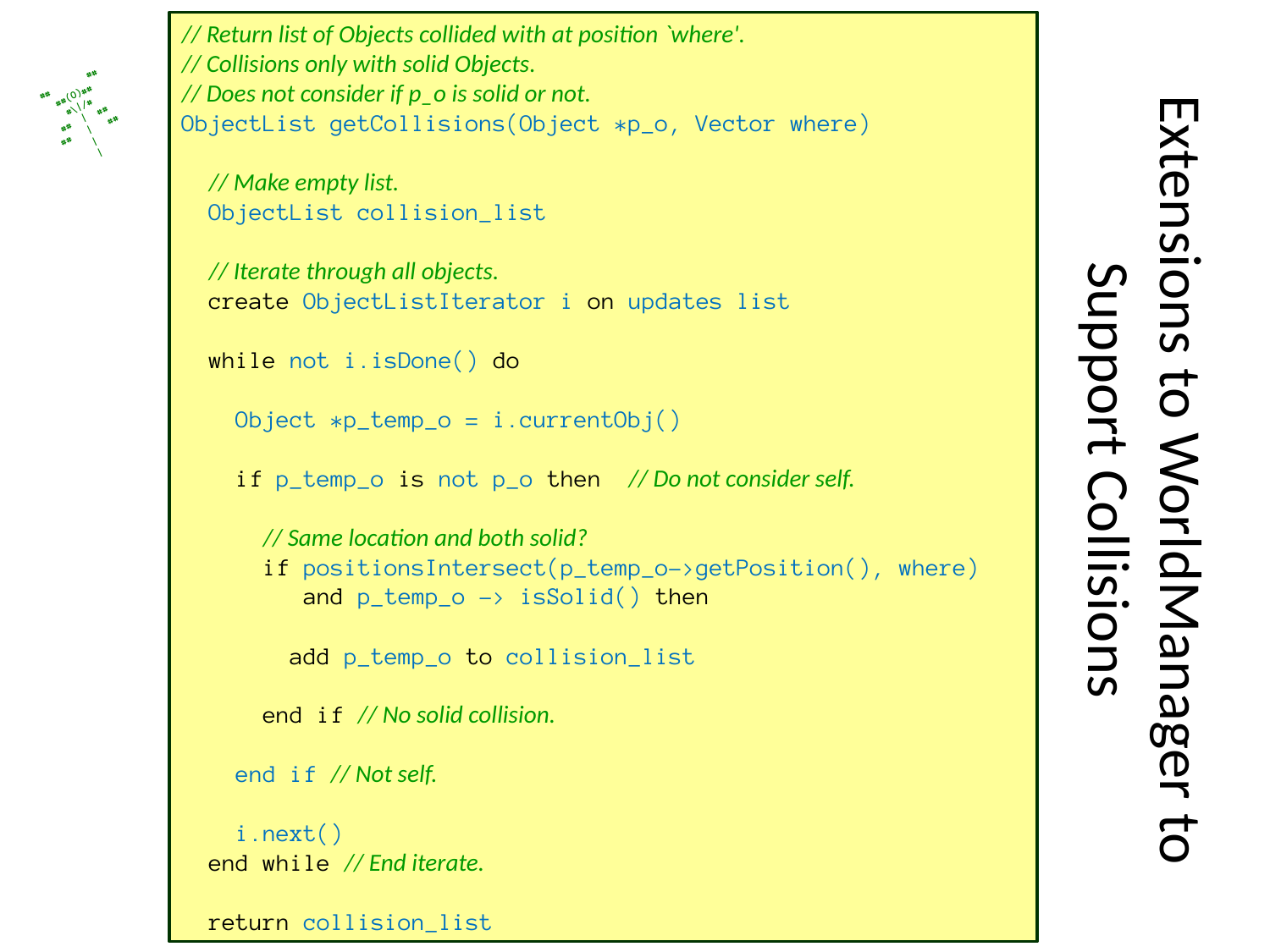

// Return list of Objects collided with at position `where'.
// Collisions only with solid Objects.
// Does not consider if p_o is solid or not.
ObjectList getCollisions(Object *p_o, Vector where)

  // Make empty list.
  ObjectList collision_list

  // Iterate through all objects.
  create ObjectListIterator i on updates list

  while not i.isDone() do

    Object *p_temp_o = i.currentObj()

    if p_temp_o is not p_o then  // Do not consider self.

      // Same location and both solid?
      if positionsIntersect(p_temp_o->getPosition(), where)
         and p_temp_o -> isSolid() then

        add p_temp_o to collision_list

      end if // No solid collision.

    end if // Not self.

    i.next()
  end while // End iterate.

  return collision_list
# Extensions to WorldManager to Support Collisions